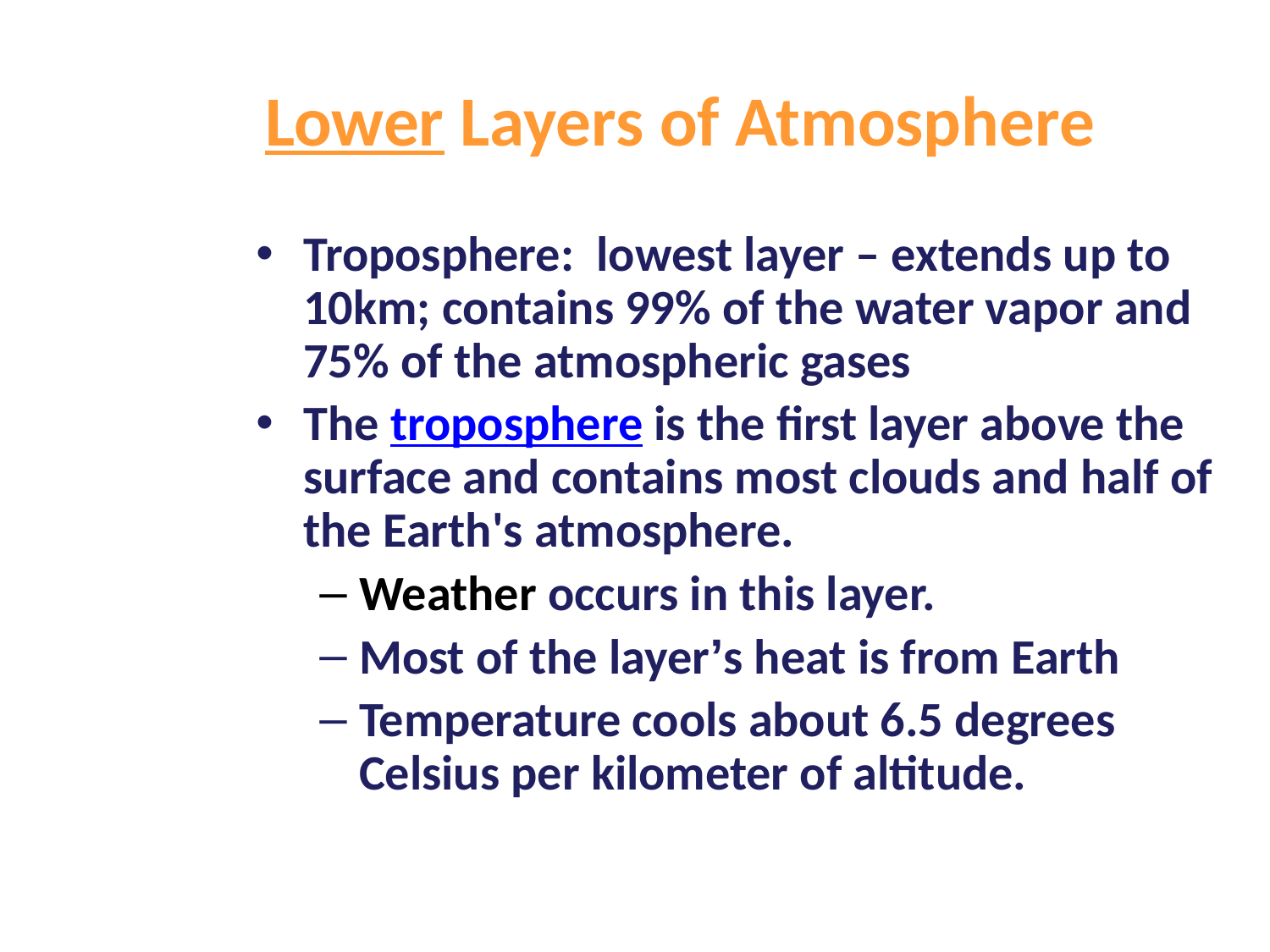

# Lower Layers of Atmosphere
Troposphere:  lowest layer – extends up to 10km; contains 99% of the water vapor and 75% of the atmospheric gases
The troposphere is the first layer above the surface and contains most clouds and half of the Earth's atmosphere.
Weather occurs in this layer.
Most of the layer’s heat is from Earth
Temperature cools about 6.5 degrees Celsius per kilometer of altitude.